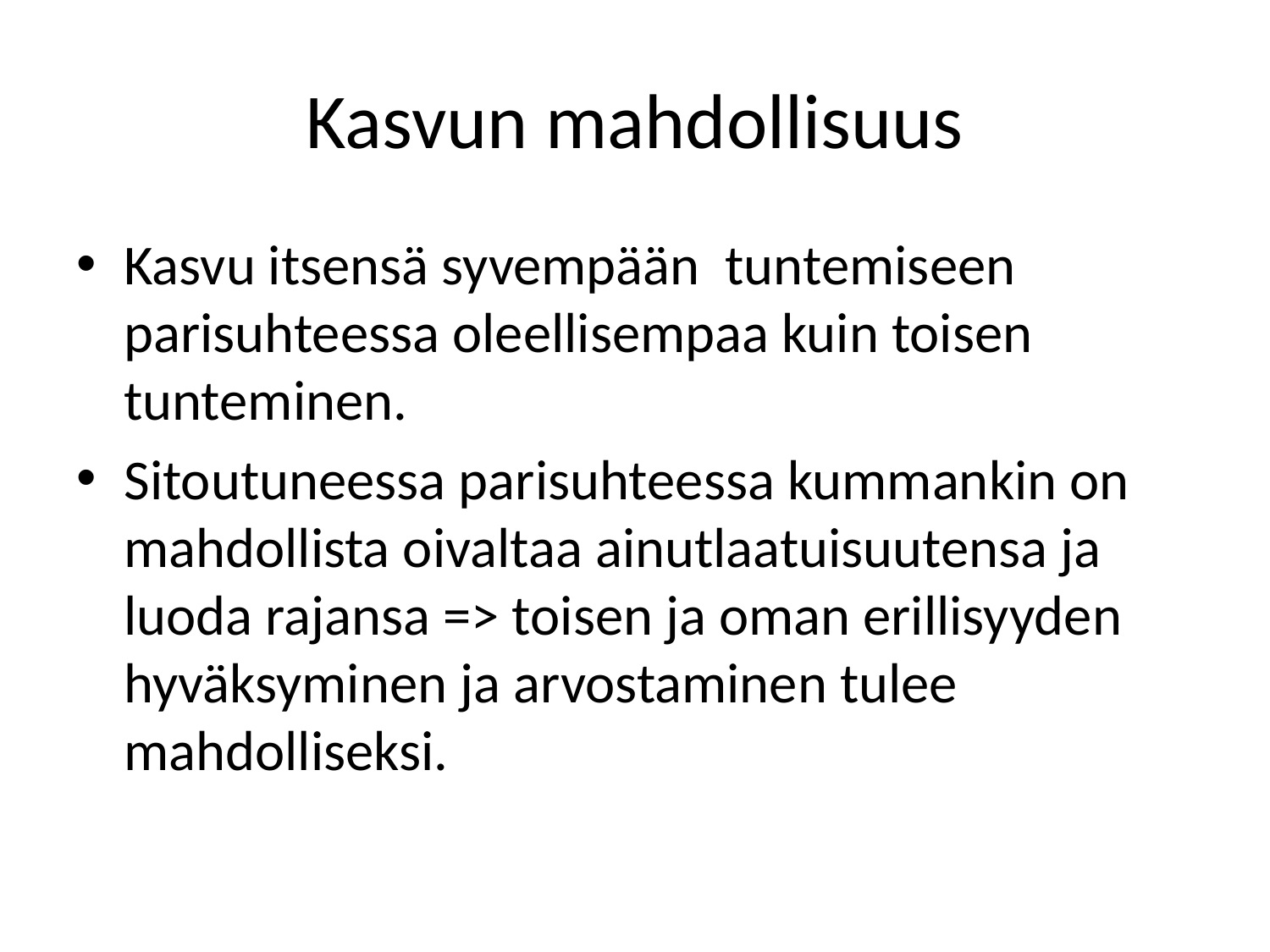

# Kasvun mahdollisuus
Kasvu itsensä syvempään  tuntemiseen parisuhteessa oleellisempaa kuin toisen tunteminen.
Sitoutuneessa parisuhteessa kummankin on mahdollista oivaltaa ainutlaatuisuutensa ja luoda rajansa => toisen ja oman erillisyyden hyväksyminen ja arvostaminen tulee mahdolliseksi.